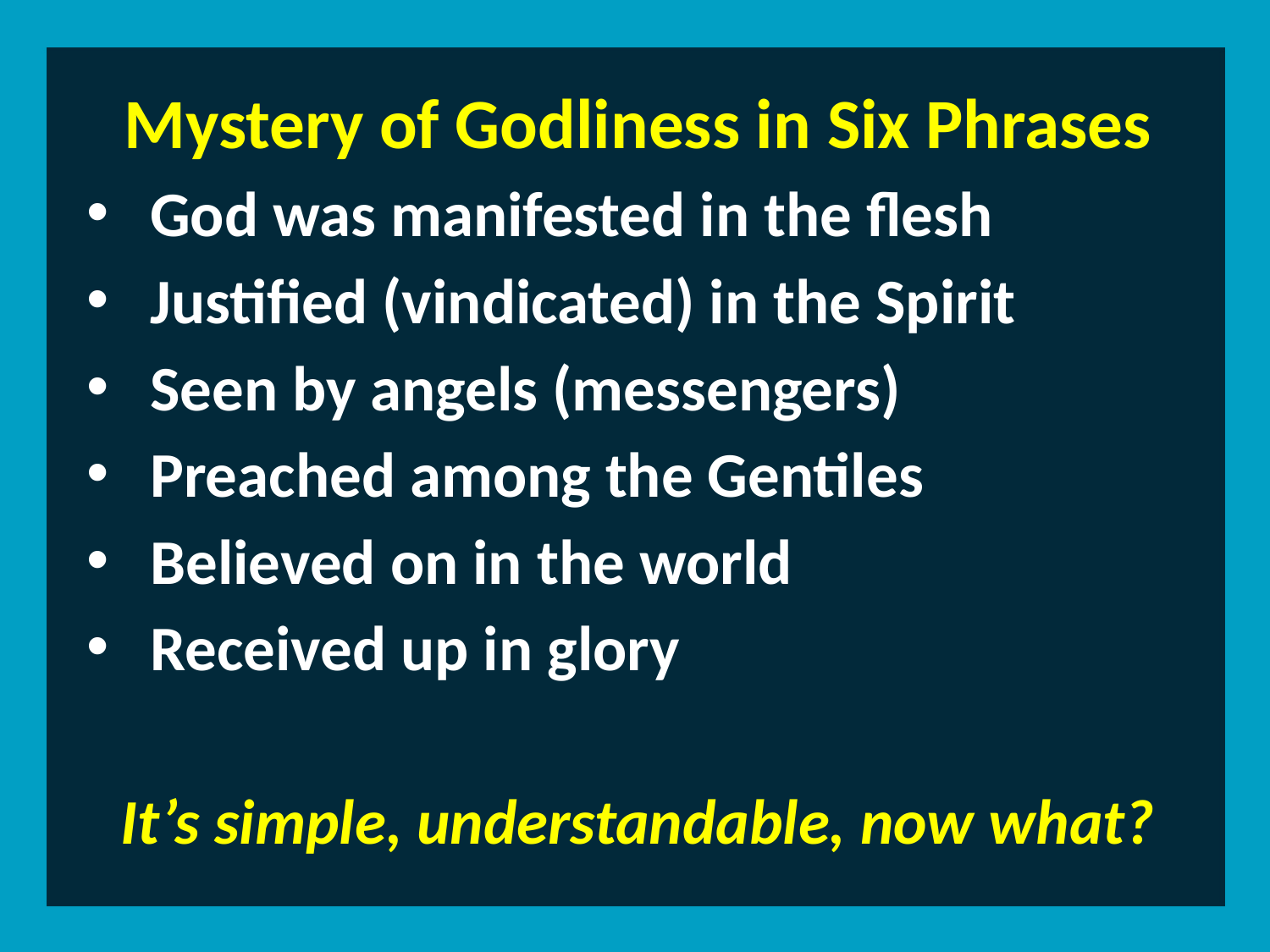

Mystery of Godliness in Six Phrases
God was manifested in the flesh
Justified (vindicated) in the Spirit
Seen by angels (messengers)
Preached among the Gentiles
Believed on in the world
Received up in glory

It’s simple, understandable, now what?